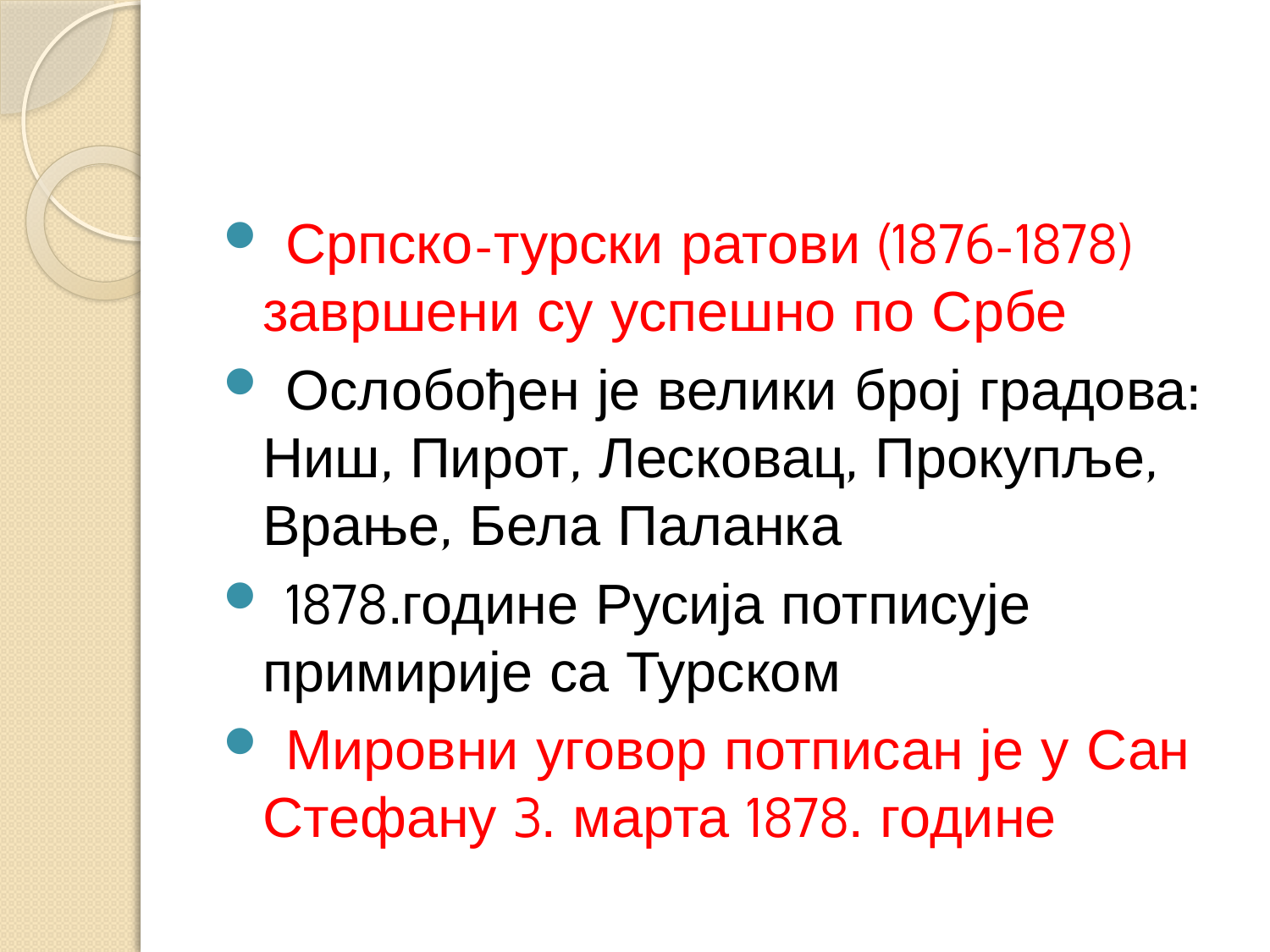

#
 Српско-турски ратови (1876-1878) завршени су успешно по Србе
 Ослобођен је велики број градова: Ниш, Пирот, Лесковац, Прокупље, Врање, Бела Паланка
 1878.године Русија потписује примирије са Турском
 Мировни уговор потписан је у Сан Стефану 3. марта 1878. године